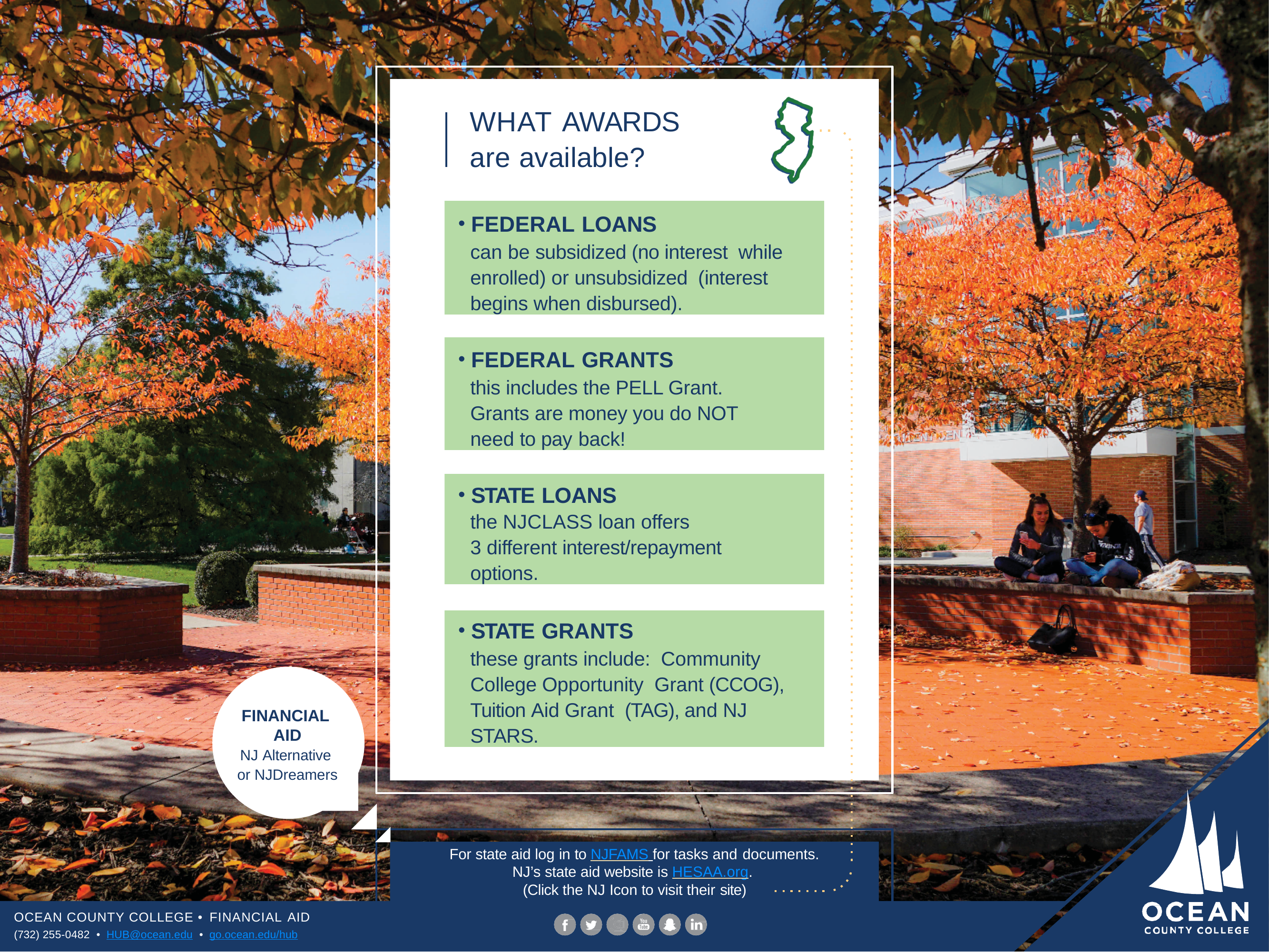

# WHAT AWARDS
are available?

FEDERAL LOANS
can be subsidized (no interest  while enrolled) or unsubsidized  (interest begins when disbursed).
FEDERAL GRANTS
this includes the PELL Grant.  Grants are money you do NOT  need to pay back!
STATE LOANS
the NJCLASS loan offers
3 different interest/repayment  options.
STATE GRANTS
these grants include:  Community College Opportunity  Grant (CCOG), Tuition Aid Grant  (TAG), and NJ STARS.
FINANCIAL  AID
NJ Alternative  or NJDreamers

For state aid log in to NJFAMS for tasks and documents.
NJ’s state aid website is HESAA.org.  (Click the NJ Icon to visit their site)
OCEAN COUNTY COLLEGE •  FINANCIAL AID
(732) 255-0482  •  HUB@ocean.edu  •  go.ocean.edu/hub